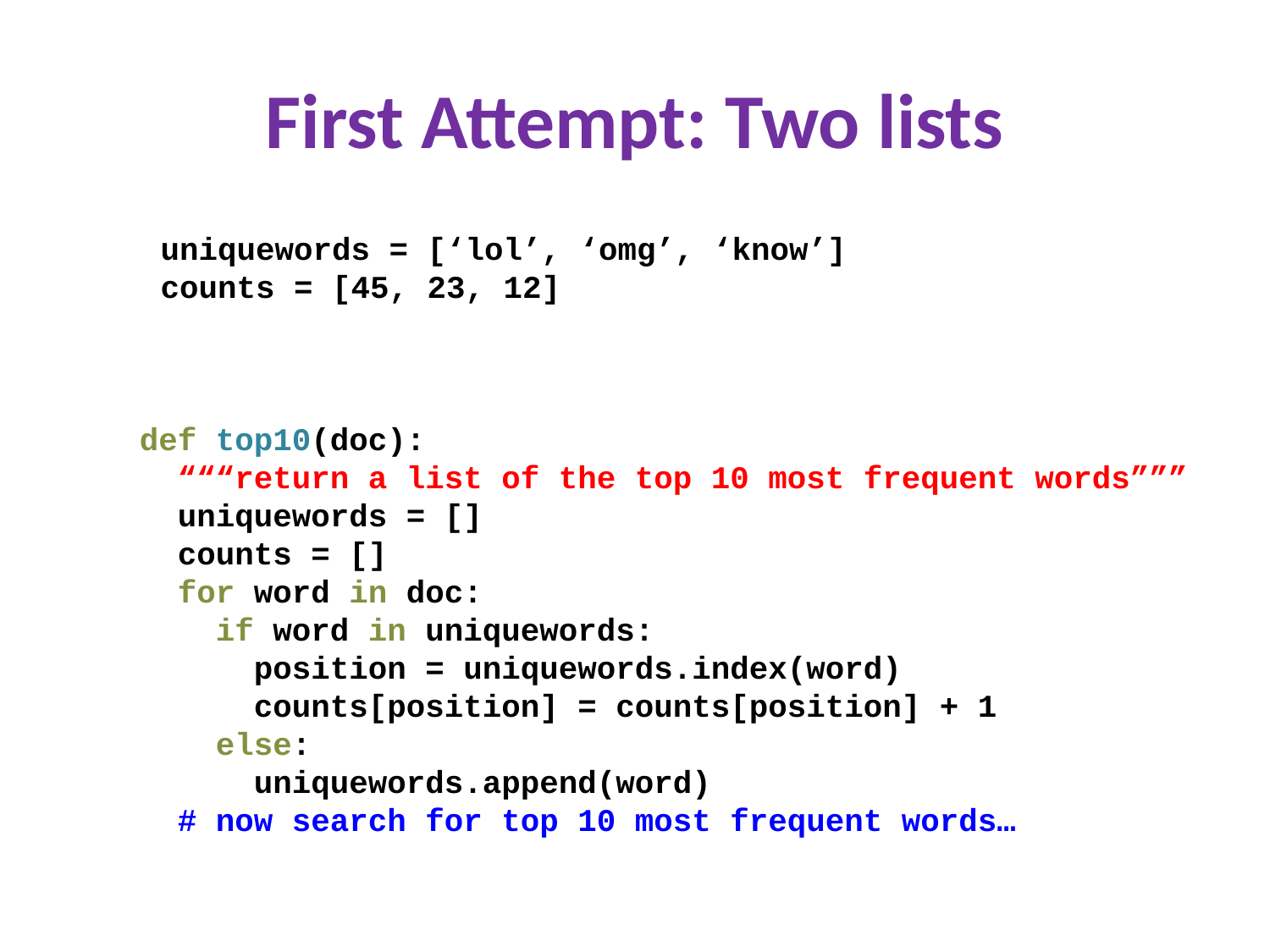

# First Attempt: Two lists
uniquewords = [‘lol’, ‘omg’, ‘know’]
counts = [45, 23, 12]

def top10(doc):
  “““return a list of the top 10 most frequent words”””
  uniquewords = []
  counts = []
  for word in doc:
    if word in uniquewords:
      position = uniquewords.index(word)
      counts[position] = counts[position] + 1
    else:
      uniquewords.append(word)
  # now search for top 10 most frequent words…